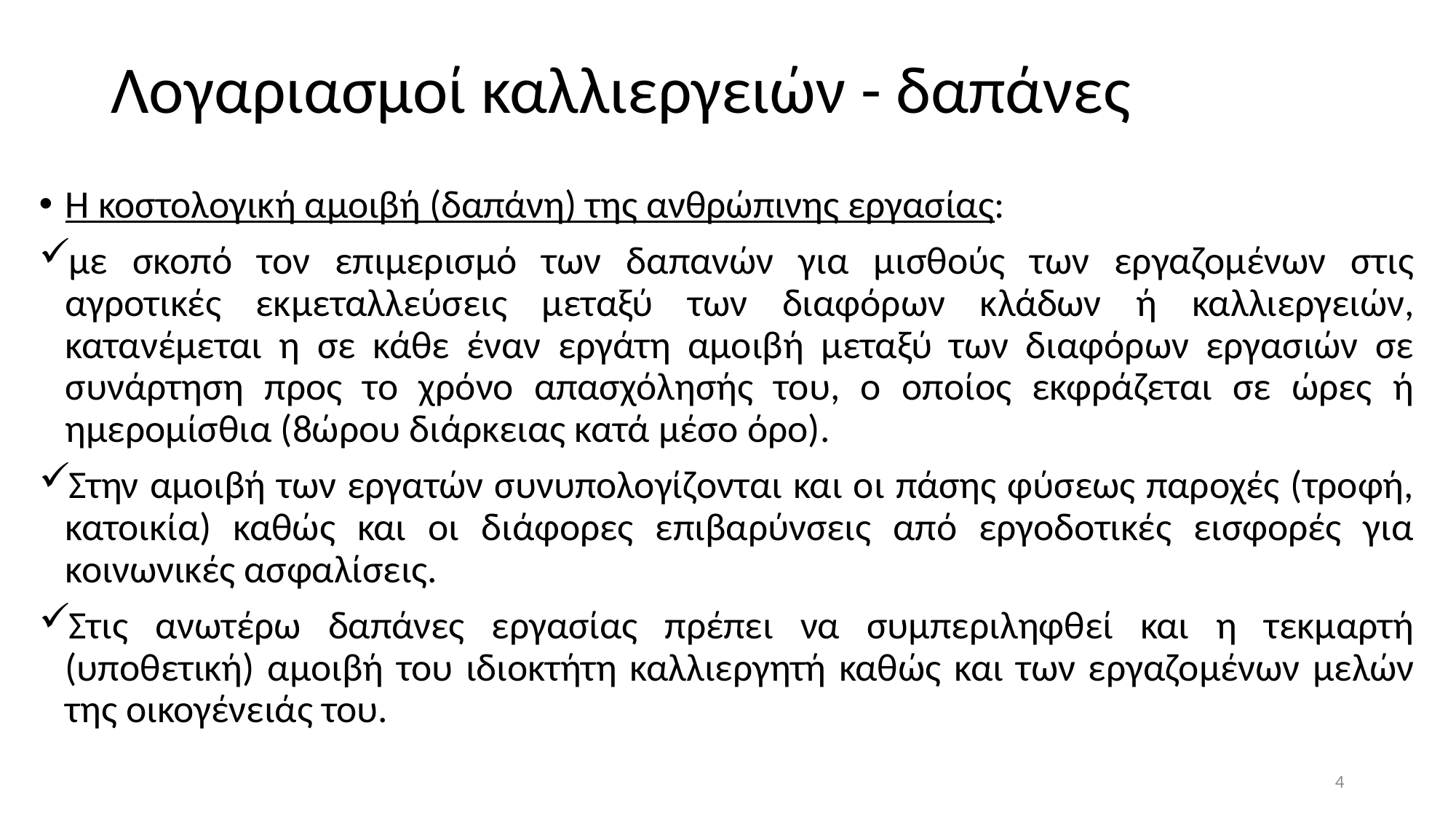

# Λογαριασμοί καλλιεργειών - δαπάνες
Η κοστολογική αμοιβή (δαπάνη) της ανθρώπινης εργασίας:
με σκοπό τον επιμερισμό των δαπανών για μισθούς των εργαζομένων στις αγροτικές εκμεταλλεύσεις μεταξύ των διαφόρων κλάδων ή καλλιεργειών, κατανέμεται η σε κάθε έναν εργάτη αμοιβή μεταξύ των διαφόρων εργασιών σε συνάρτηση προς το χρόνο απασχόλησής του, ο οποίος εκφράζεται σε ώρες ή ημερομίσθια (8ώρου διάρκειας κατά μέσο όρο).
Στην αμοιβή των εργατών συνυπολογίζονται και οι πάσης φύσεως παροχές (τροφή, κατοικία) καθώς και οι διάφορες επιβαρύνσεις από εργοδοτικές εισφορές για κοινωνικές ασφαλίσεις.
Στις ανωτέρω δαπάνες εργασίας πρέπει να συμπεριληφθεί και η τεκμαρτή (υποθετική) αμοιβή του ιδιοκτήτη καλλιεργητή καθώς και των εργαζομένων μελών της οικογένειάς του.
4